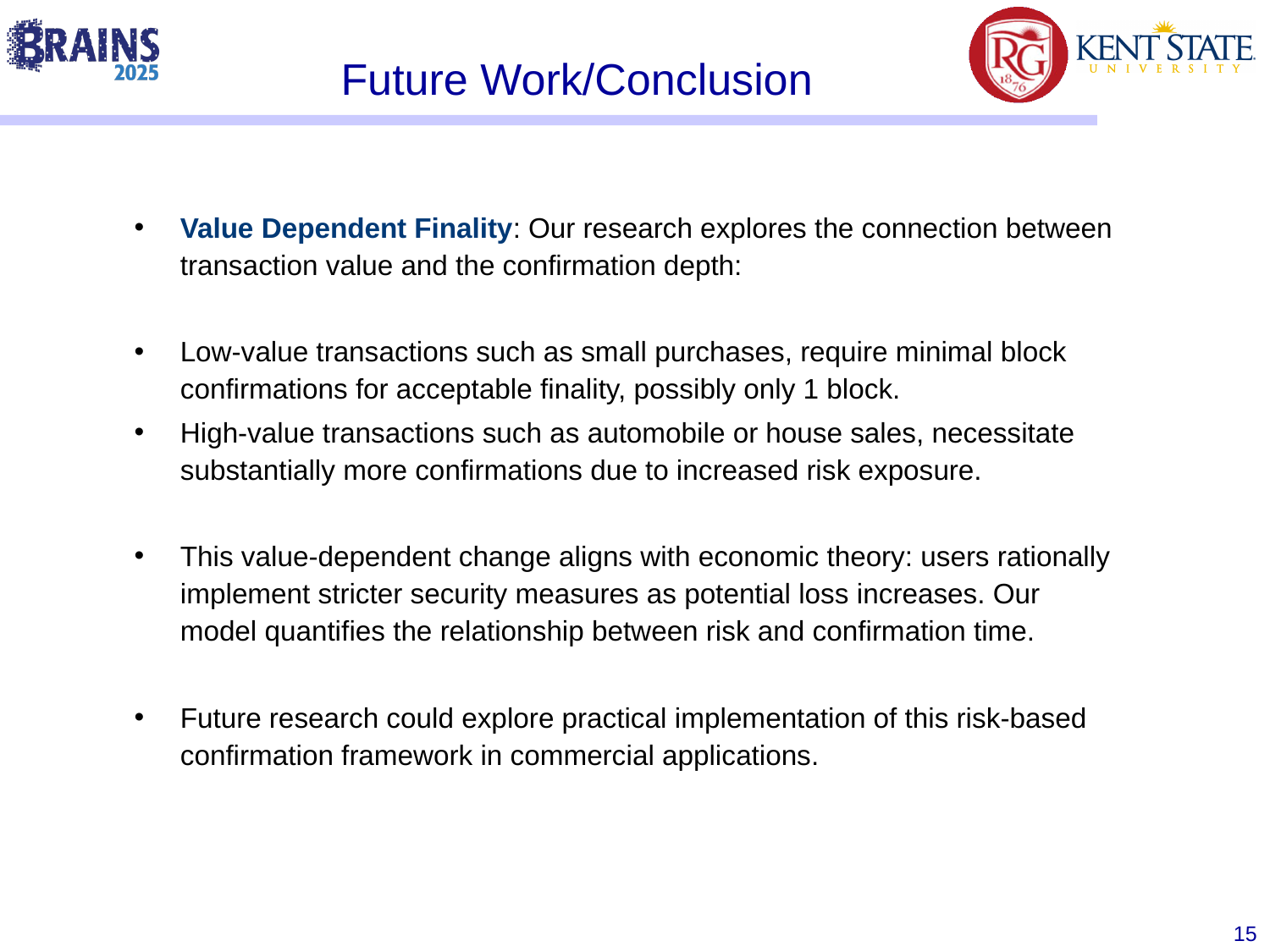

# Future Work/Conclusion
Value Dependent Finality: Our research explores the connection between transaction value and the confirmation depth:

Low-value transactions such as small purchases, require minimal block confirmations for acceptable finality, possibly only 1 block.
High-value transactions such as automobile or house sales, necessitate substantially more confirmations due to increased risk exposure.

This value-dependent change aligns with economic theory: users rationally implement stricter security measures as potential loss increases. Our model quantifies the relationship between risk and confirmation time.

Future research could explore practical implementation of this risk-based confirmation framework in commercial applications.